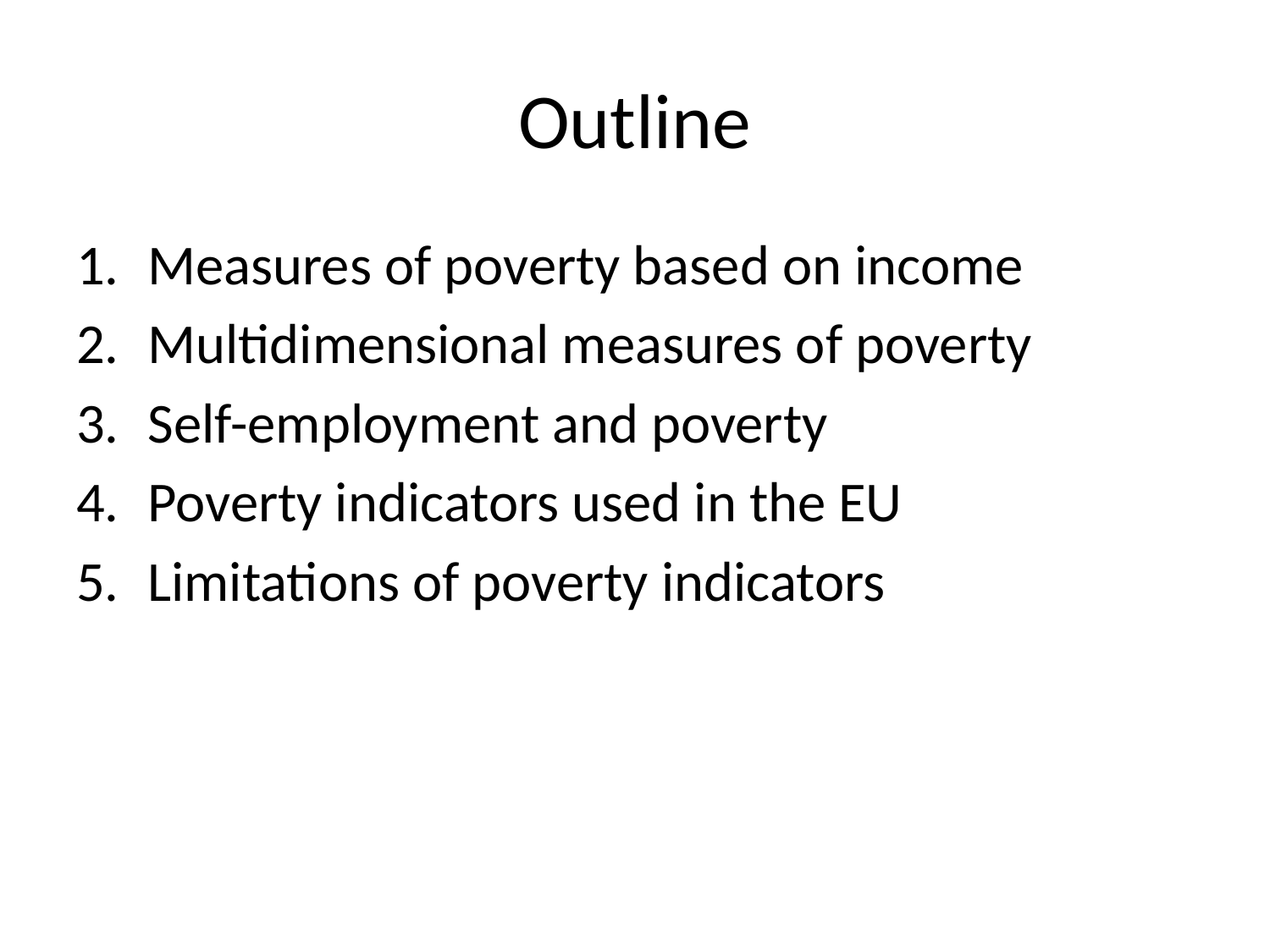

# Outline
Measures of poverty based on income
Multidimensional measures of poverty
Self-employment and poverty
Poverty indicators used in the EU
Limitations of poverty indicators